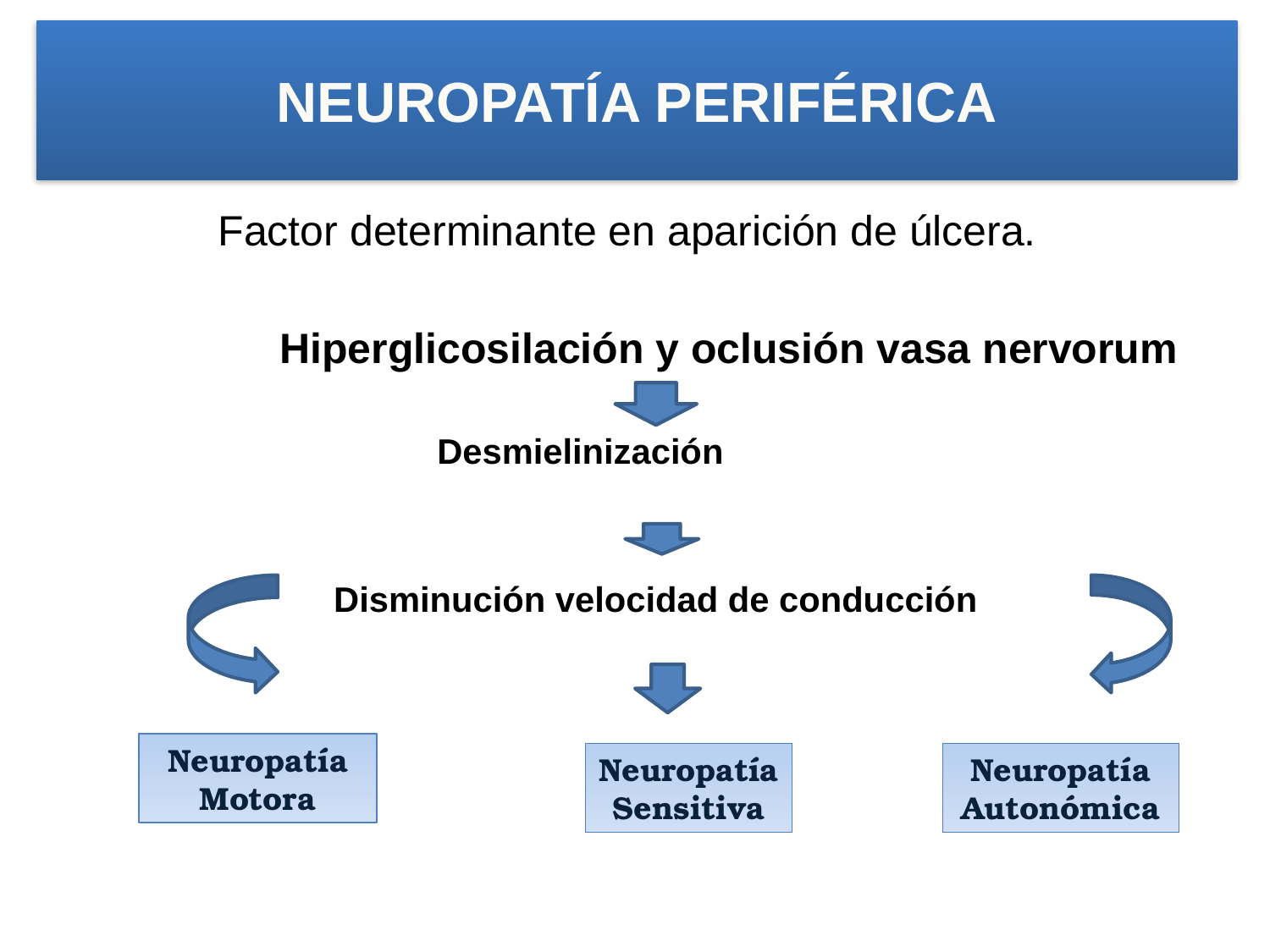

NEUROPATÍA PERIFÉRICA
Factor determinante en aparición de úlcera.

       Hiperglicosilación y oclusión vasa nervorum

                       Desmielinización

               Disminución velocidad de conducción

Neuropatía
Motora
Neuropatía
Sensitiva
Neuropatía
Autonómica